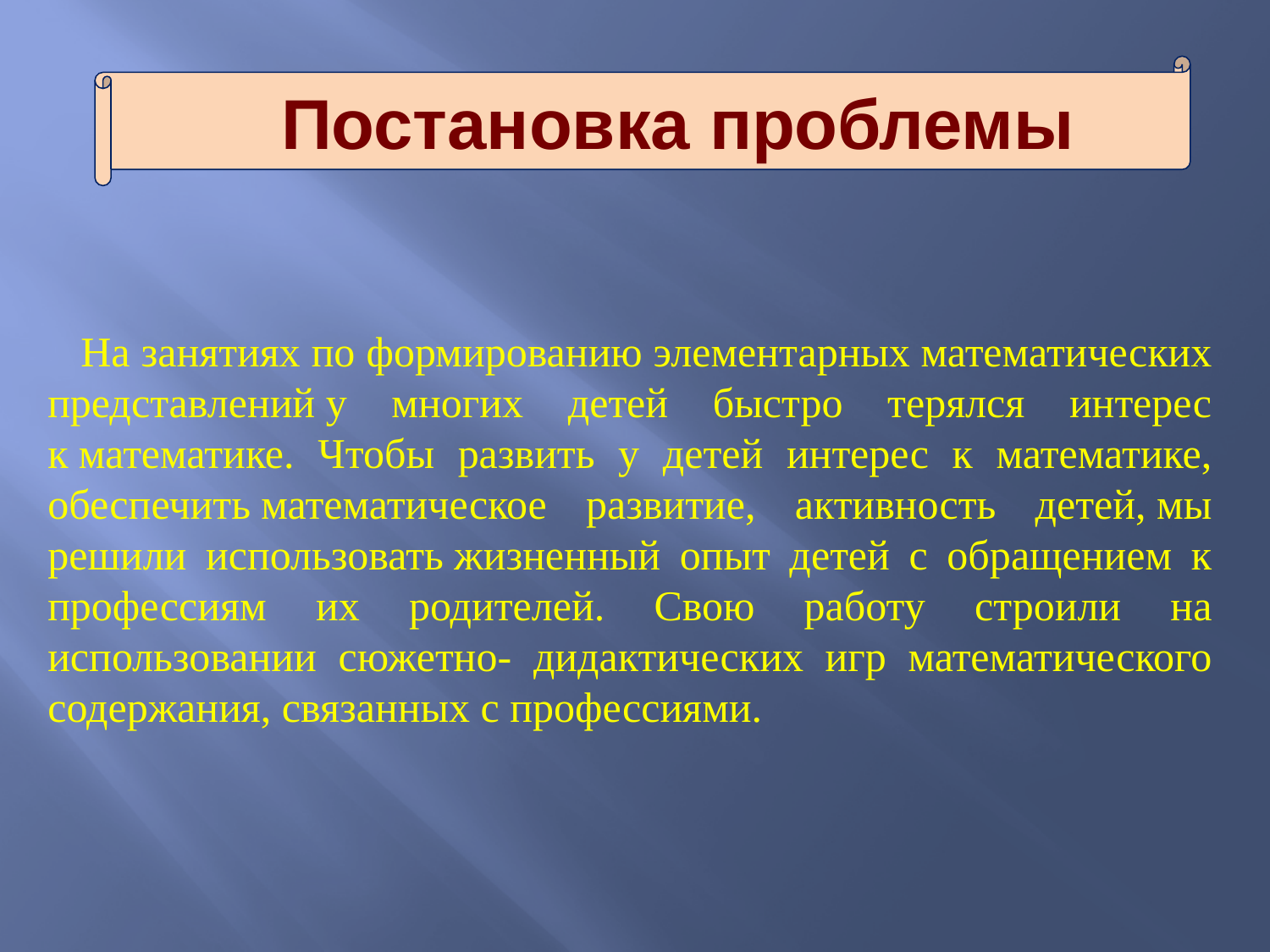

Постановка проблемы
   На занятиях по формированию элементарных математических представлений у многих детей быстро терялся интерес к математике. Чтобы развить у детей интерес к математике, обеспечить математическое развитие, активность детей, мы решили использовать жизненный опыт детей с обращением к профессиям их родителей. Свою работу строили на использовании сюжетно- дидактических игр математического содержания, связанных с профессиями.